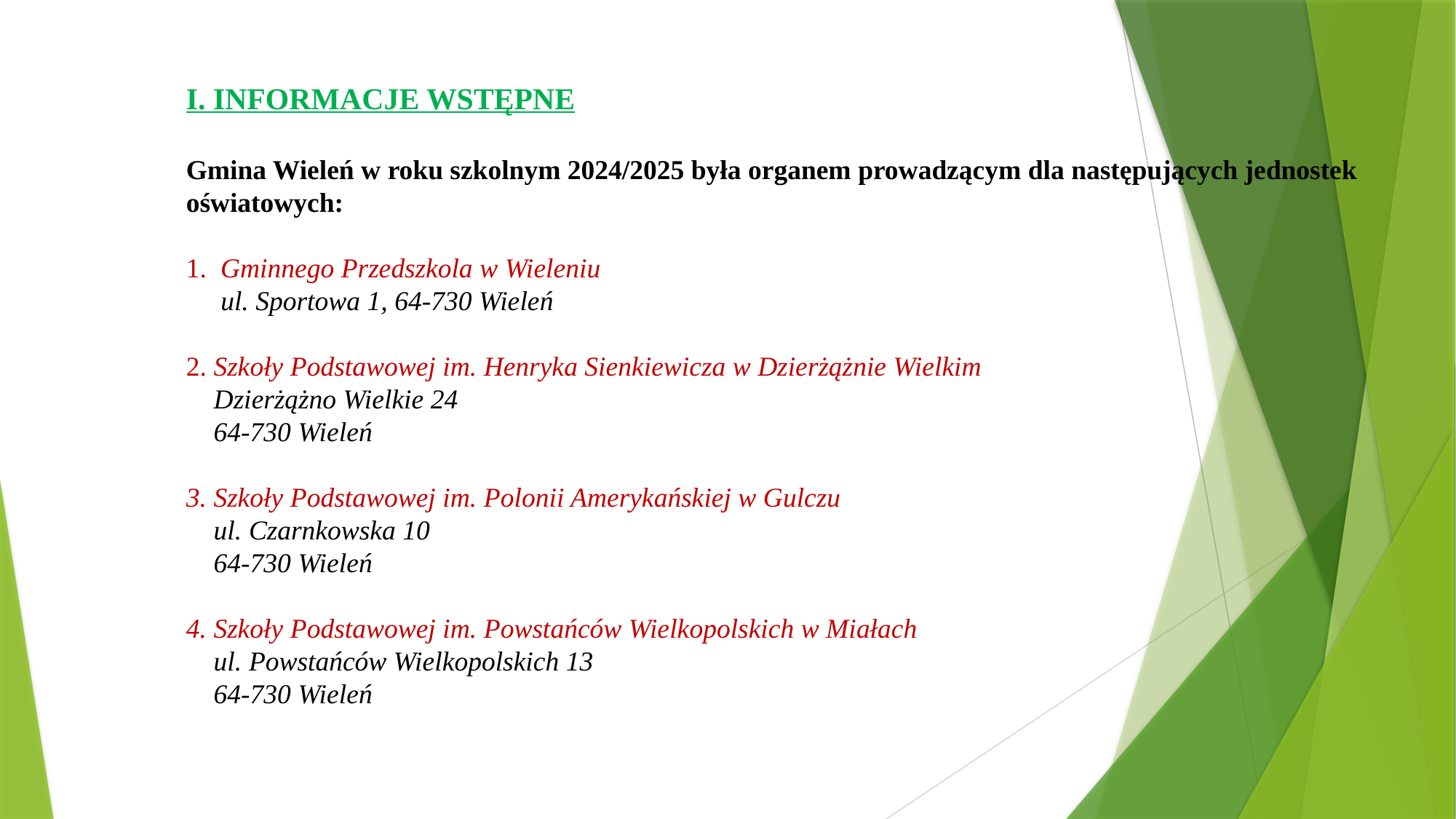

I. INFORMACJE WSTĘPNE

Gmina Wieleń w roku szkolnym 2024/2025 była organem prowadzącym dla następujących jednostek oświatowych:

1.  Gminnego Przedszkola w Wieleniu
     ul. Sportowa 1, 64-730 Wieleń

2. Szkoły Podstawowej im. Henryka Sienkiewicza w Dzierżążnie Wielkim
    Dzierżążno Wielkie 24
    64-730 Wieleń

3. Szkoły Podstawowej im. Polonii Amerykańskiej w Gulczu
    ul. Czarnkowska 10
    64-730 Wieleń

4. Szkoły Podstawowej im. Powstańców Wielkopolskich w Miałach
    ul. Powstańców Wielkopolskich 13
    64-730 Wieleń